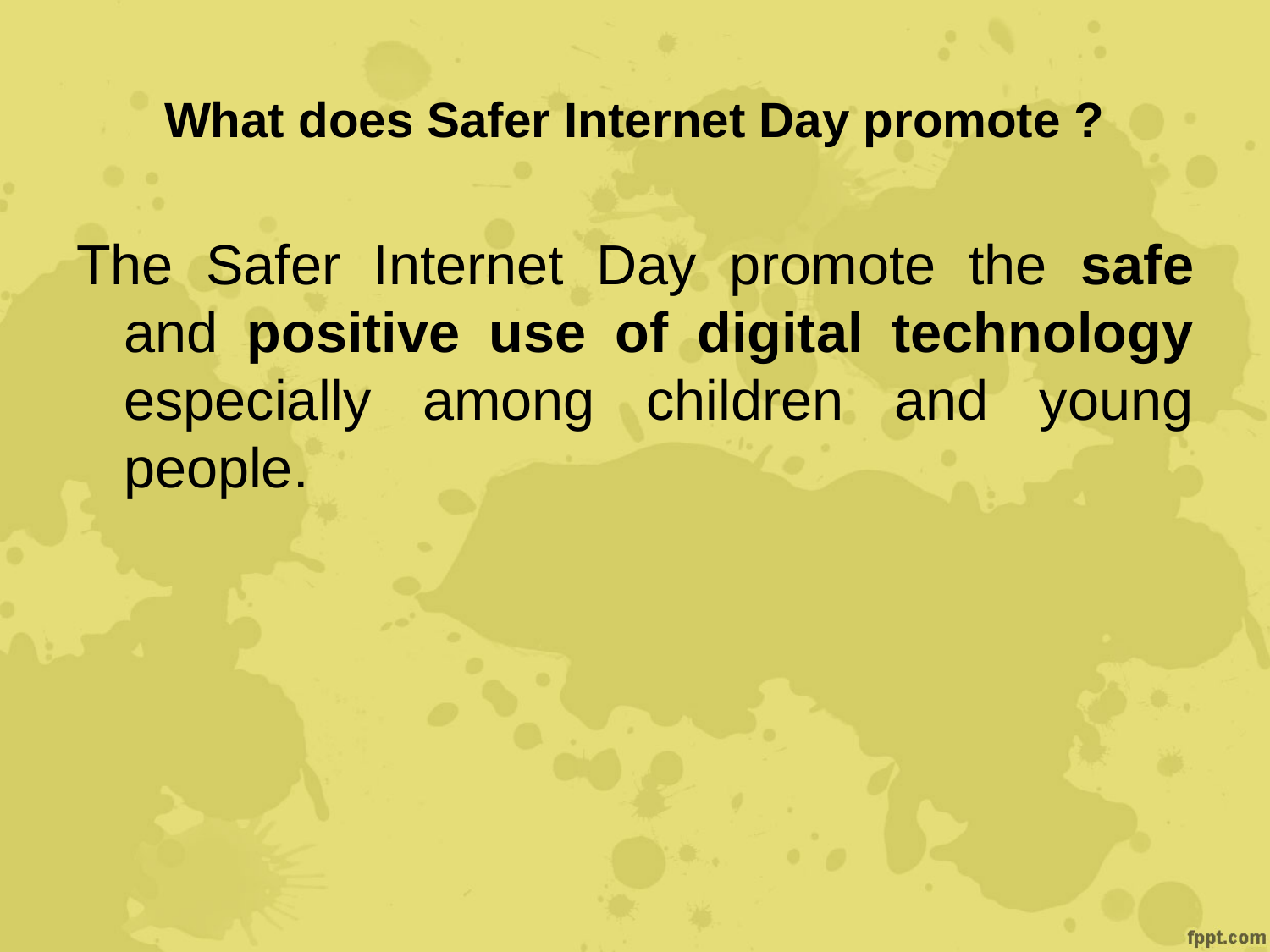

# What does Safer Internet Day promote ?
The Safer Internet Day promote the safe and positive use of digital technology especially among children and young people.